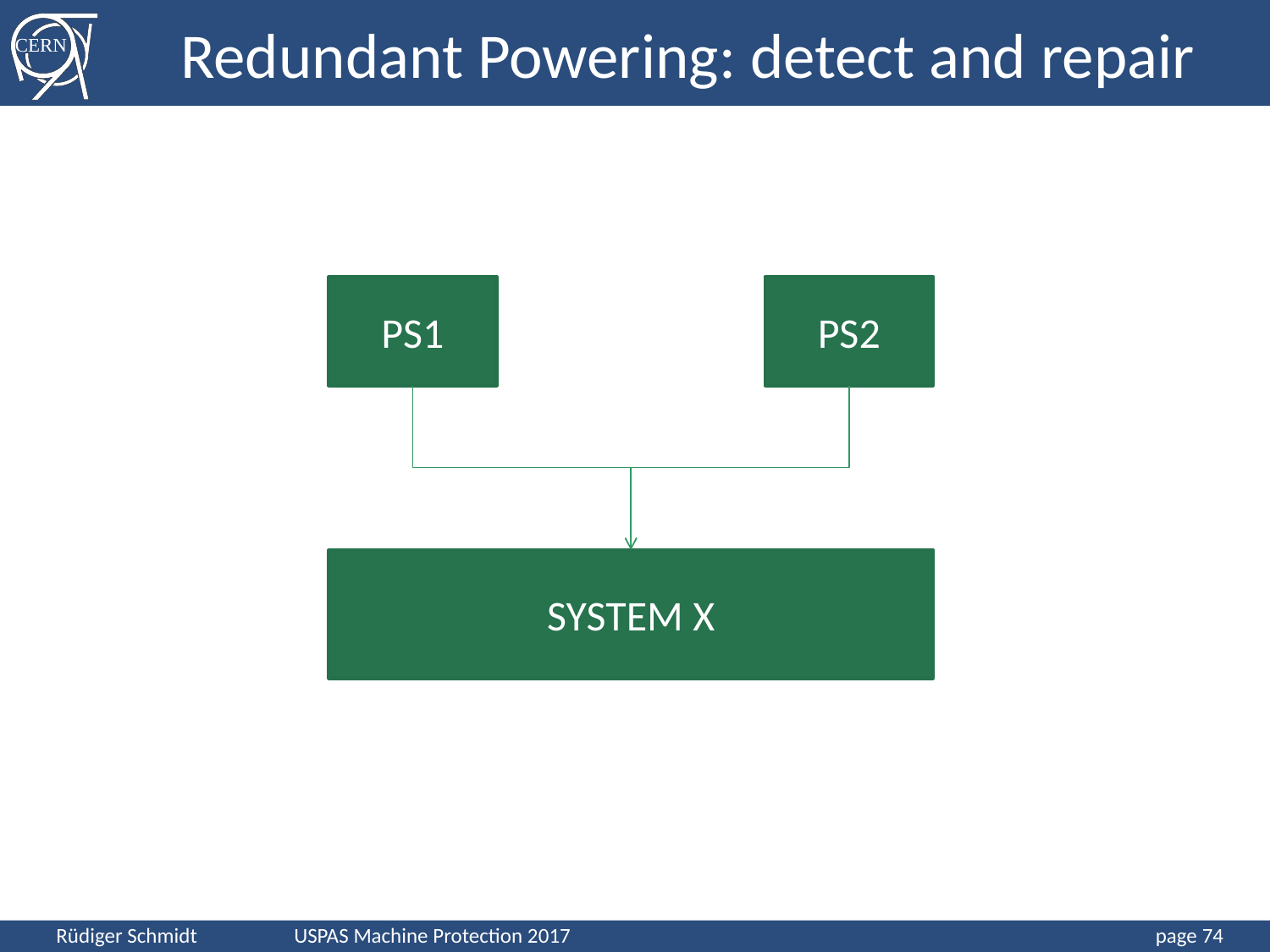

# Redundant Powering: detect and repair
PS1
PS2
SYSTEM X